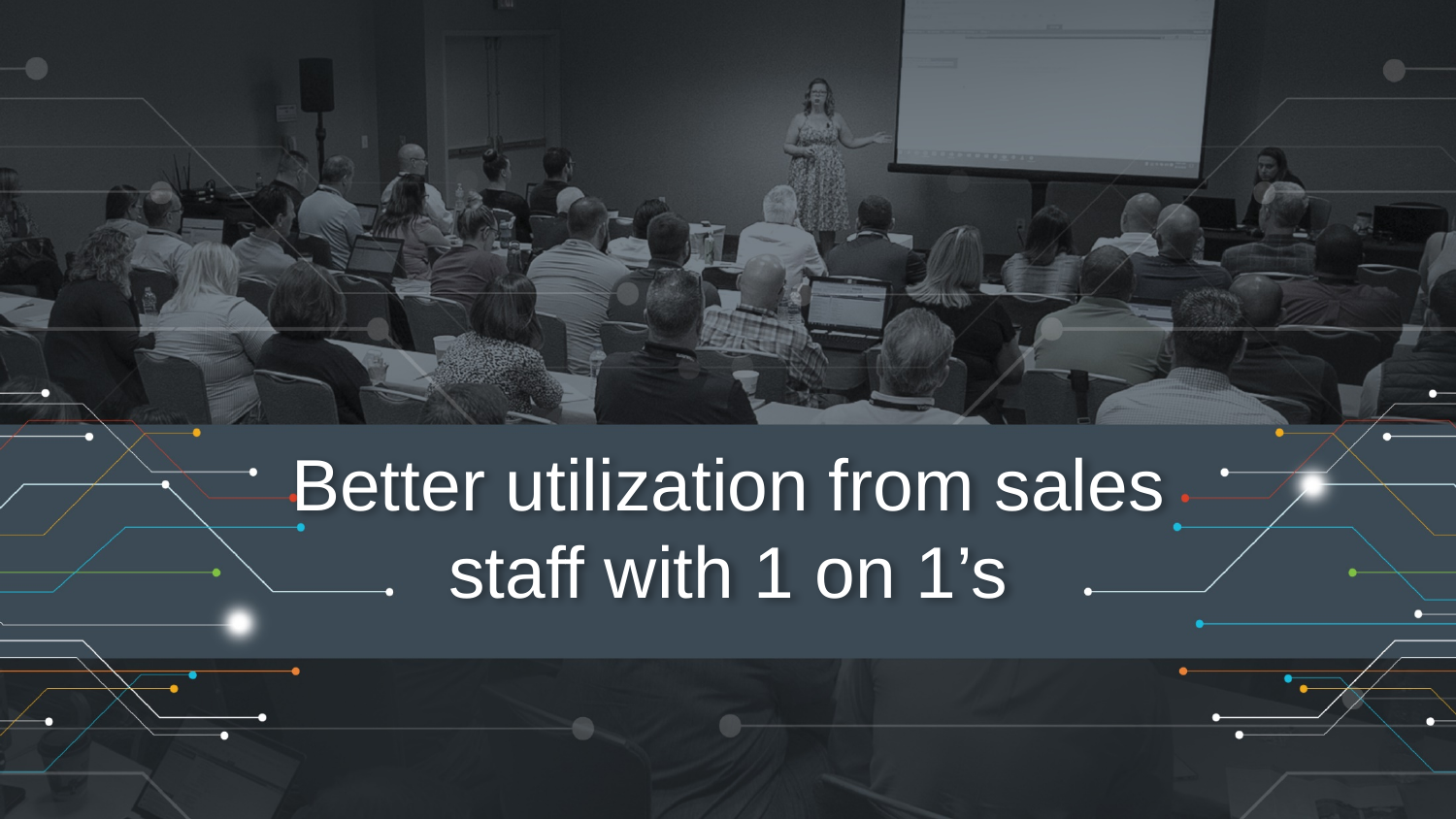

# Better utilization from sales staff with 1 on 1’s